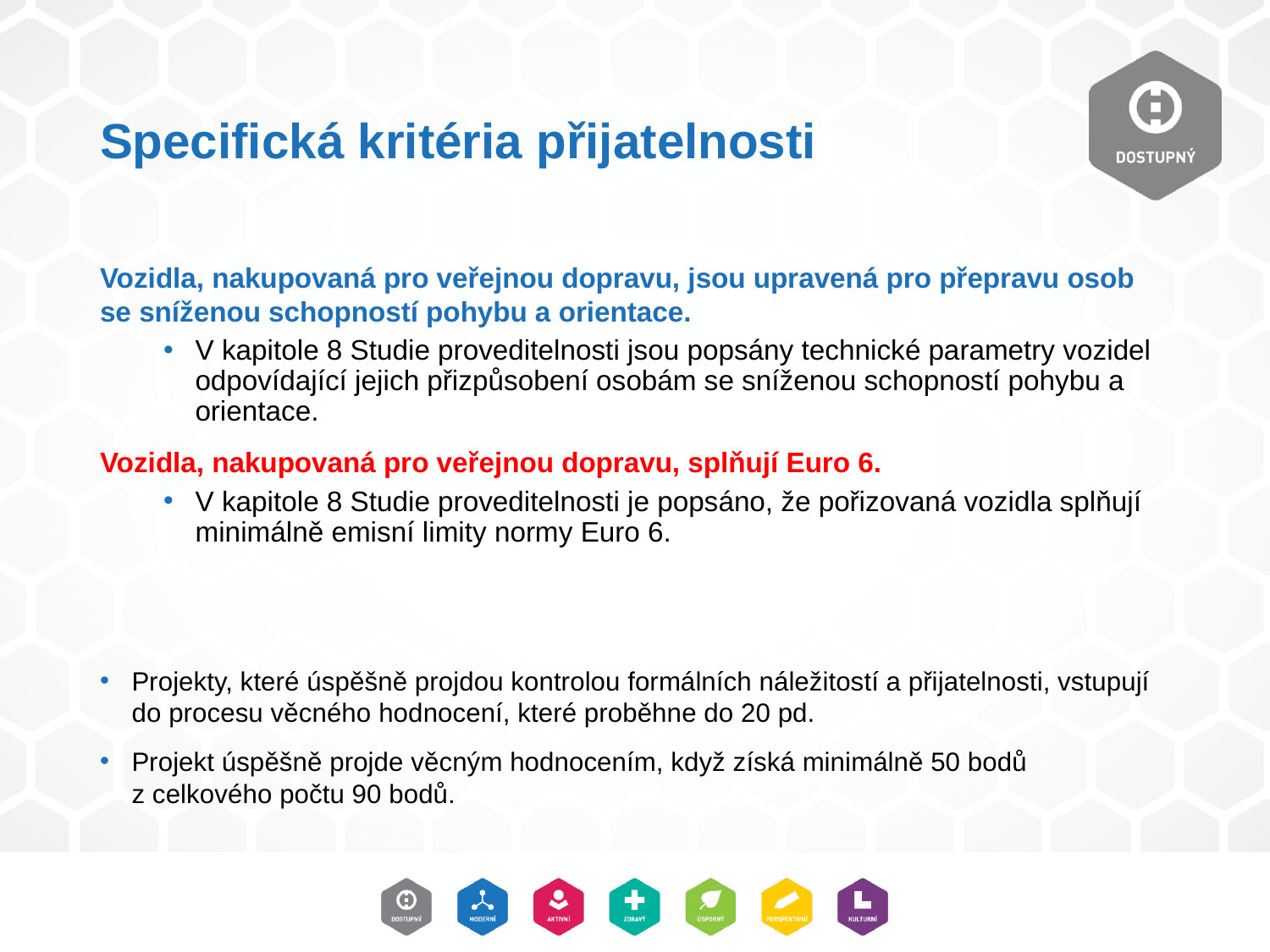

# Specifická kritéria přijatelnosti
Vozidla, nakupovaná pro veřejnou dopravu, jsou upravená pro přepravu osob se sníženou schopností pohybu a orientace.
V kapitole 8 Studie proveditelnosti jsou popsány technické parametry vozidel odpovídající jejich přizpůsobení osobám se sníženou schopností pohybu a orientace.
Vozidla, nakupovaná pro veřejnou dopravu, splňují Euro 6.
V kapitole 8 Studie proveditelnosti je popsáno, že pořizovaná vozidla splňují minimálně emisní limity normy Euro 6.

Projekty, které úspěšně projdou kontrolou formálních náležitostí a přijatelnosti, vstupují do procesu věcného hodnocení, které proběhne do 20 pd.
Projekt úspěšně projde věcným hodnocením, když získá minimálně 50 bodů
z celkového počtu 90 bodů.